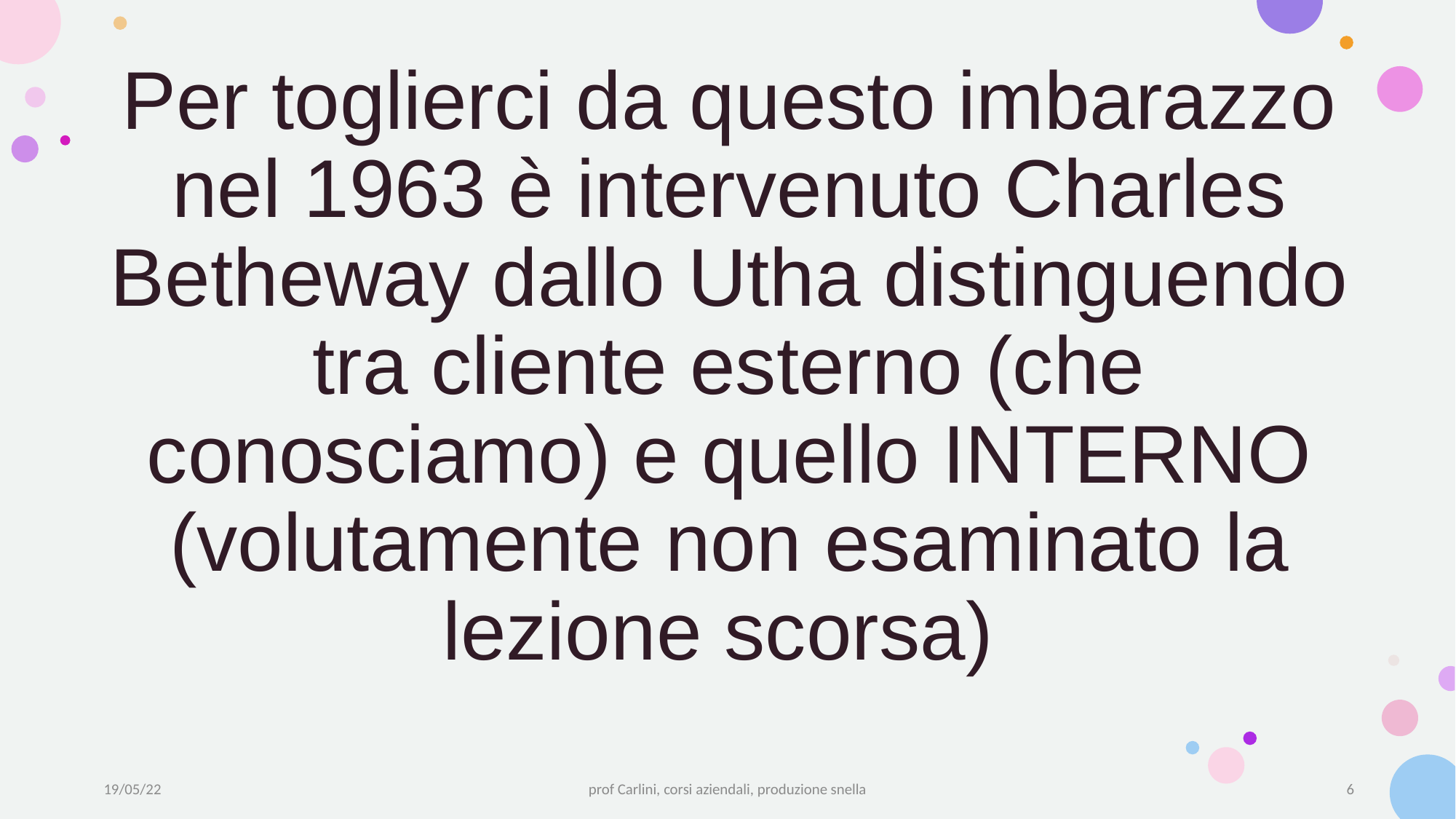

# Per toglierci da questo imbarazzo nel 1963 è intervenuto Charles Betheway dallo Utha distinguendo tra cliente esterno (che conosciamo) e quello INTERNO (volutamente non esaminato la lezione scorsa)
19/05/22
prof Carlini, corsi aziendali, produzione snella
6